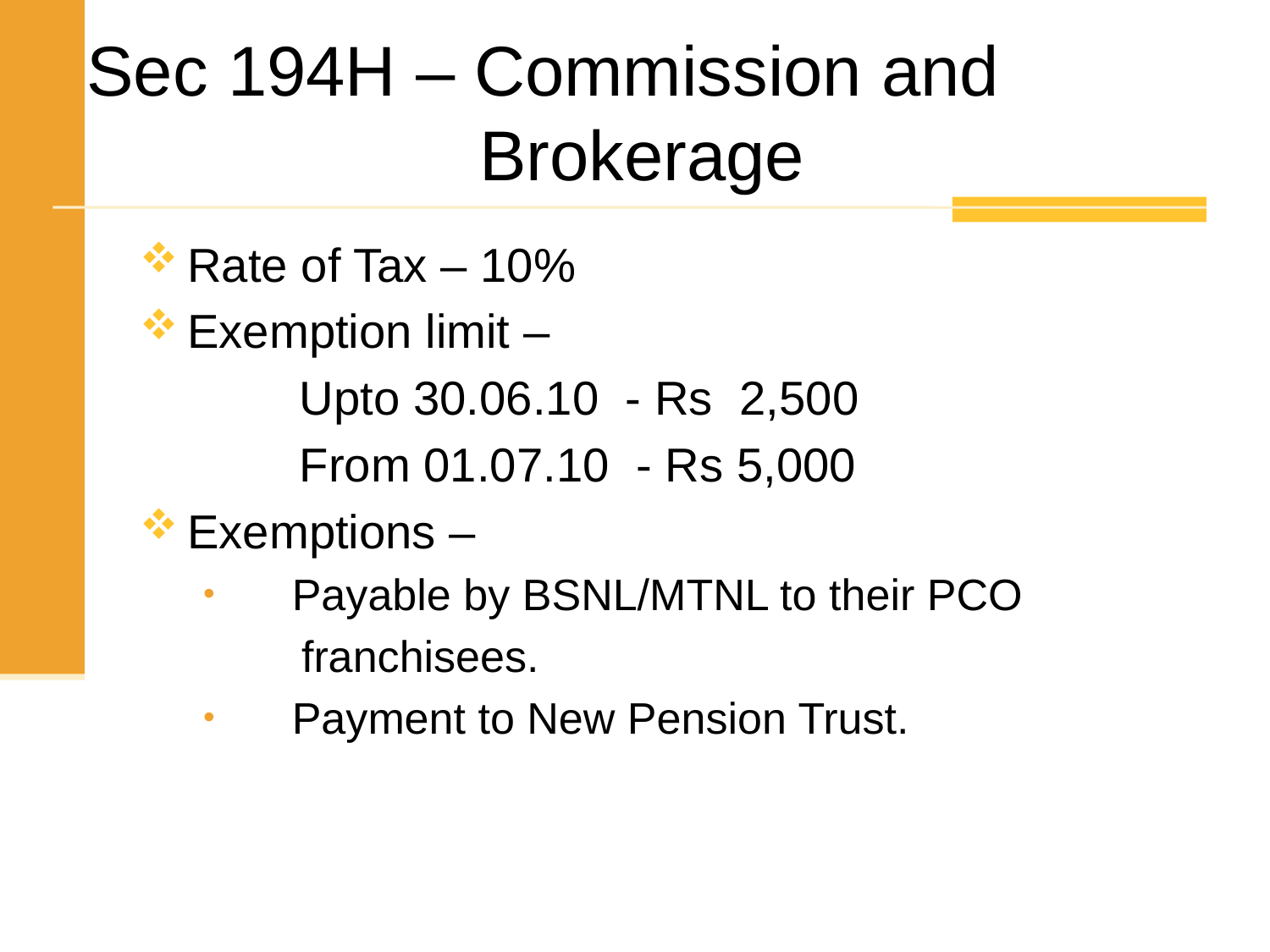

# Sec 194H – Commission and Brokerage
Rate of Tax – 10%
Exemption limit –
            Upto 30.06.10  - Rs  2,500
            From 01.07.10  - Rs 5,000
Exemptions –
    Payable by BSNL/MTNL to their PCO
        franchisees.
    Payment to New Pension Trust.